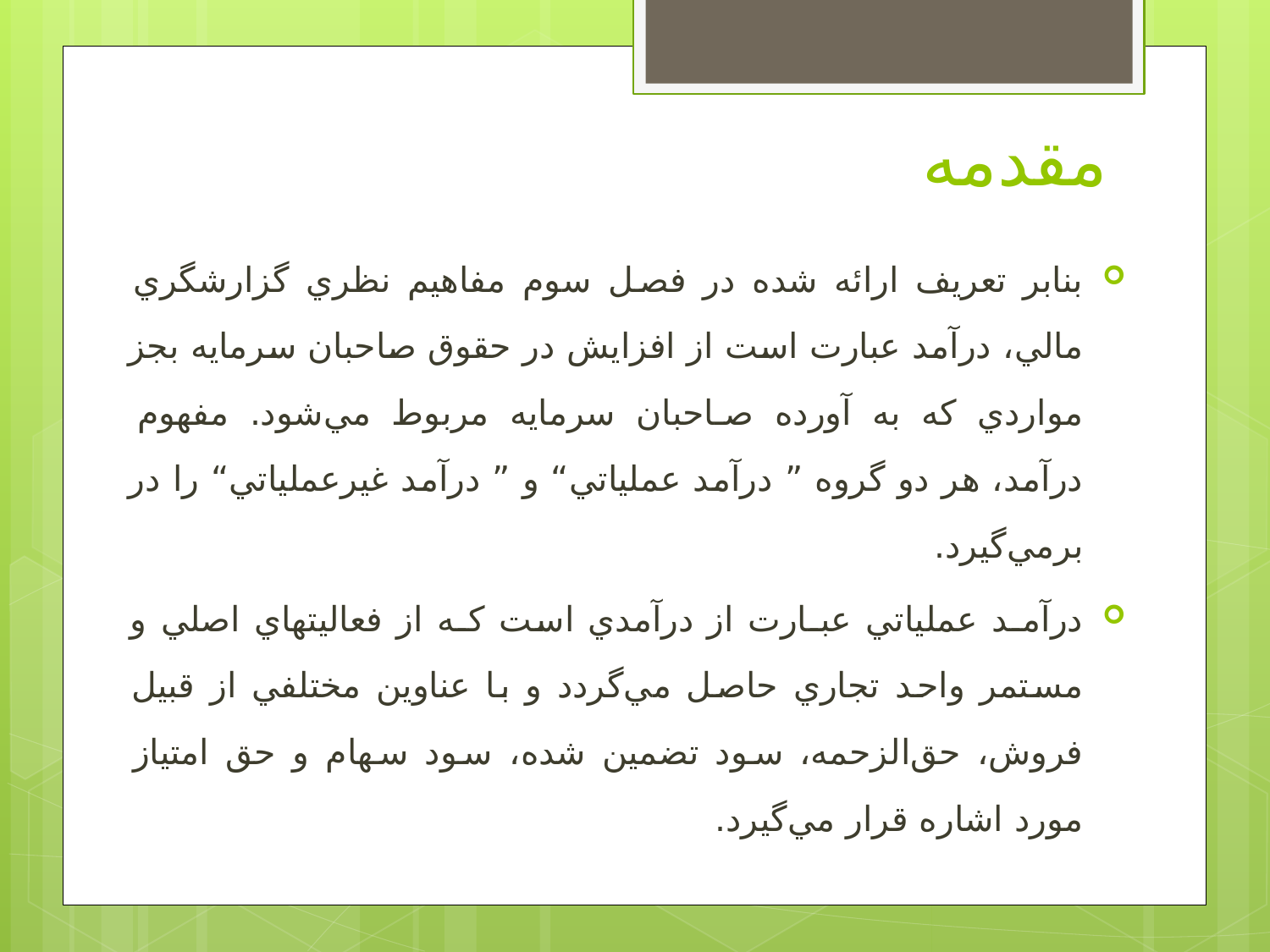

# مقدمه
بنابر تعريف‌ ارائه‌ شده‌ در فصل‌ سوم‌ مفاهيم‌ نظري‌ گزارشگري‌ مالي‌، درآمد عبارت‌ است‌ از افزايش‌ در حقوق‌ صاحبان‌ سرمايه‌ بجز مواردي‌ كه‌ به‌ آورده‌ صاحبان‌ سرمايه‌ مربوط‌ مي‌شود. مفهوم‌ درآمد، هر دو گروه‌ ” درآمد عملياتي‌“ و ” درآمد غيرعملياتي“ را در برمي‌گيرد.
درآمـد عملياتي‌ عبـارت‌ از درآمدي‌ است‌ كـه‌ از فعاليتهاي‌ اصلي‌ و مستمر واحد تجاري‌ حاصل‌ مي‌گردد و با عناوين‌ مختلفي‌ از قبيل‌ فروش‌، حق‌الزحمه‌، سود تضمين‌ شده‌، سود سهام‌ و حق امتياز مورد اشاره‌ قرار مي‌گيرد.